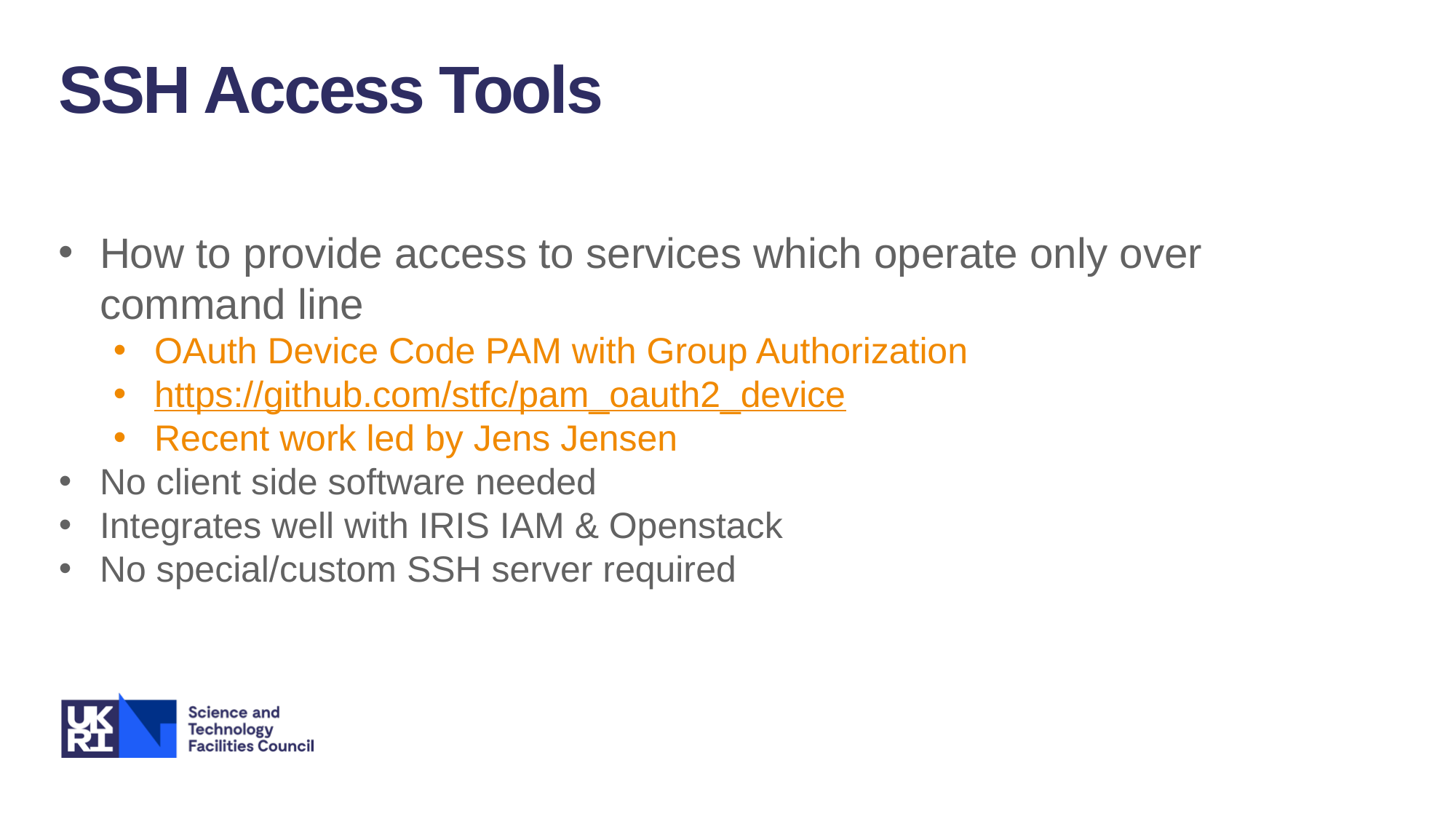

SSH Access Tools
How to provide access to services which operate only over command line
OAuth Device Code PAM with Group Authorization
https://github.com/stfc/pam_oauth2_device
Recent work led by Jens Jensen
No client side software needed
Integrates well with IRIS IAM & Openstack
No special/custom SSH server required